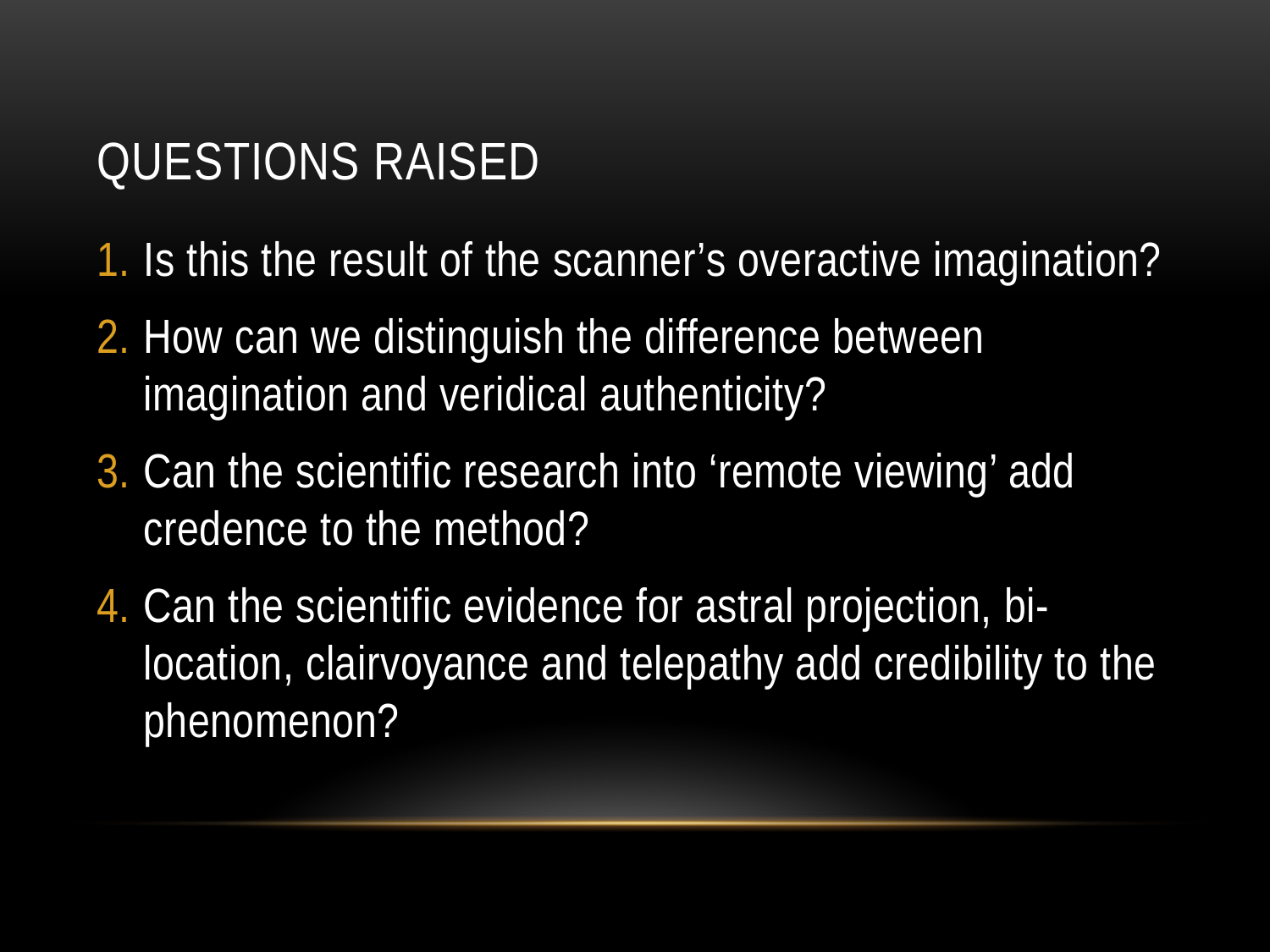

# Questions raised
Is this the result of the scanner’s overactive imagination?
How can we distinguish the difference between imagination and veridical authenticity?
Can the scientific research into ‘remote viewing’ add credence to the method?
Can the scientific evidence for astral projection, bi-location, clairvoyance and telepathy add credibility to the phenomenon?